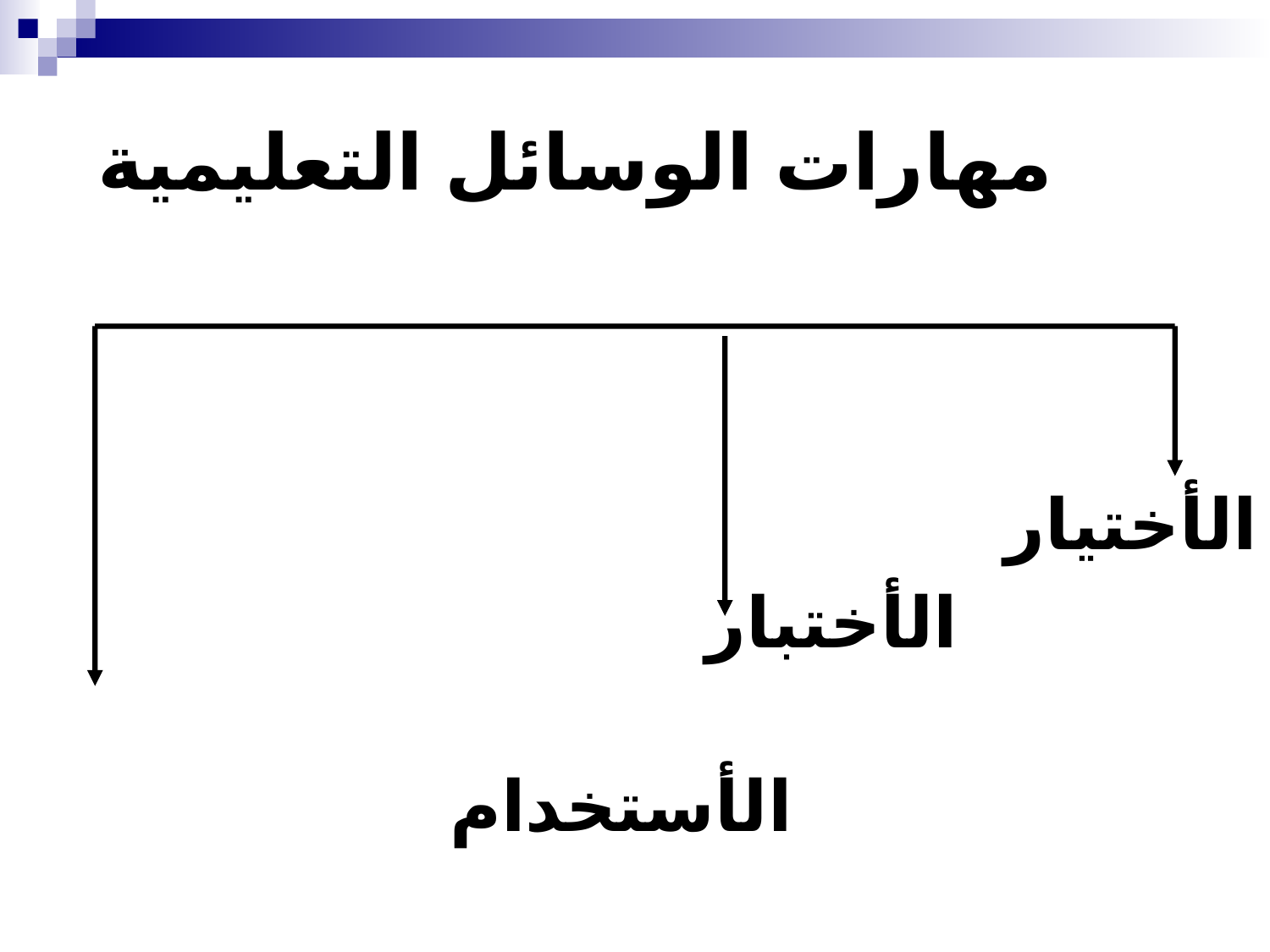

# مهارات الوسائل التعليمية

الأختيار
الأختبار
                                                  الأستخدام